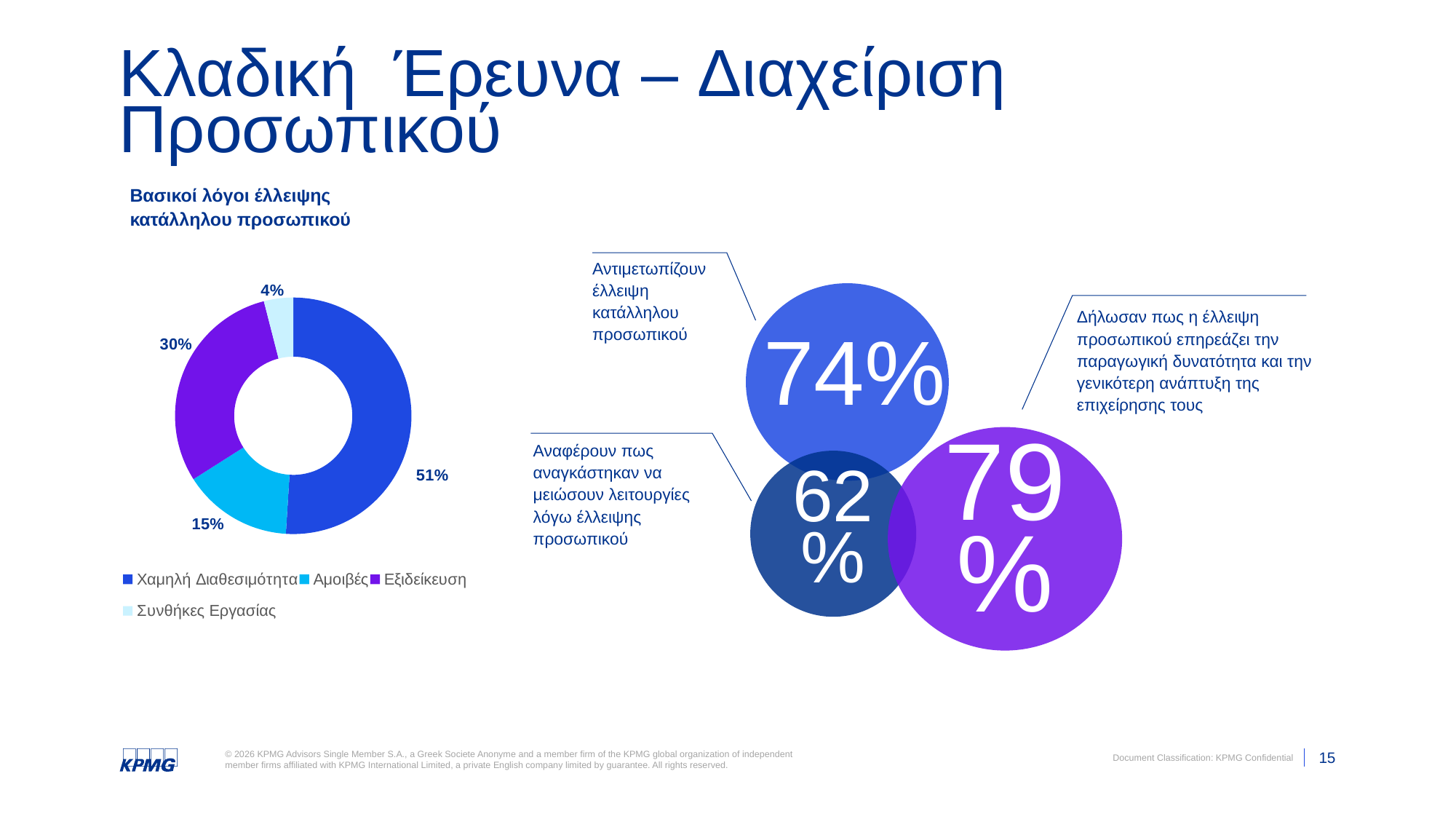

# Κλαδική  Έρευνα – Διαχείριση Προσωπικού
Βασικοί λόγοι έλλειψης κατάλληλου προσωπικού

### Chart

| Category | Sales |
|---|---|
| Χαμηλή Διαθεσιμότητα | 0.51 |
| Αμοιβές | 0.15 |
| Εξιδείκευση | 0.3 |
| Συνθήκες Εργασίας | 0.04 |
Αντιμετωπίζουν έλλειψη κατάλληλου προσωπικού

Δήλωσαν πως η έλλειψη προσωπικού επηρεάζει την παραγωγική δυνατότητα και την γενικότερη ανάπτυξη της επιχείρησης τους
74%
79%

Αναφέρουν πως αναγκάστηκαν να μειώσουν λειτουργίες λόγω έλλειψης προσωπικού
62%